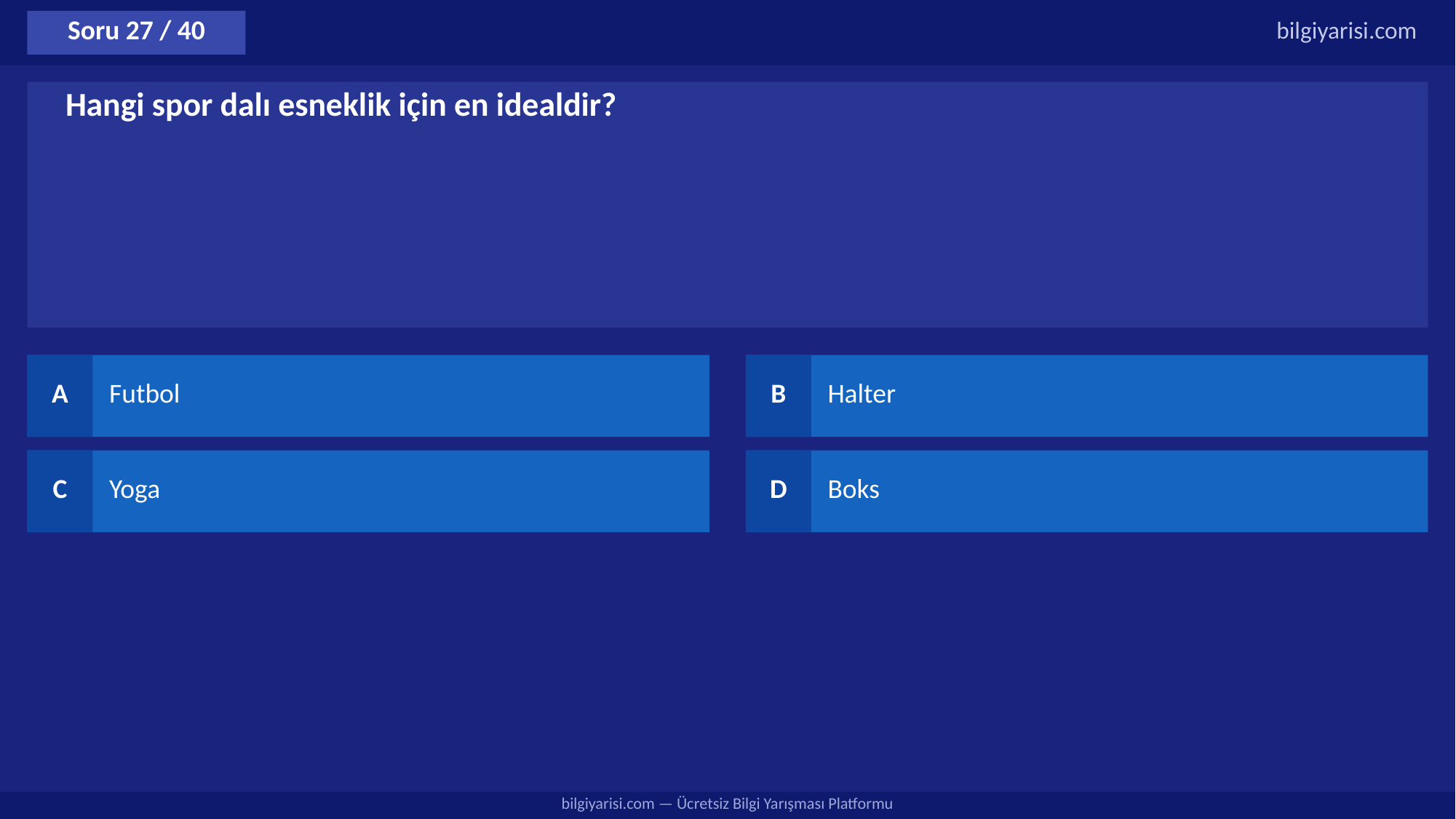

Soru 27 / 40
bilgiyarisi.com

Hangi spor dalı esneklik için en idealdir?

A
Futbol

B
Halter

C
Yoga

D
Boks
bilgiyarisi.com — Ücretsiz Bilgi Yarışması Platformu